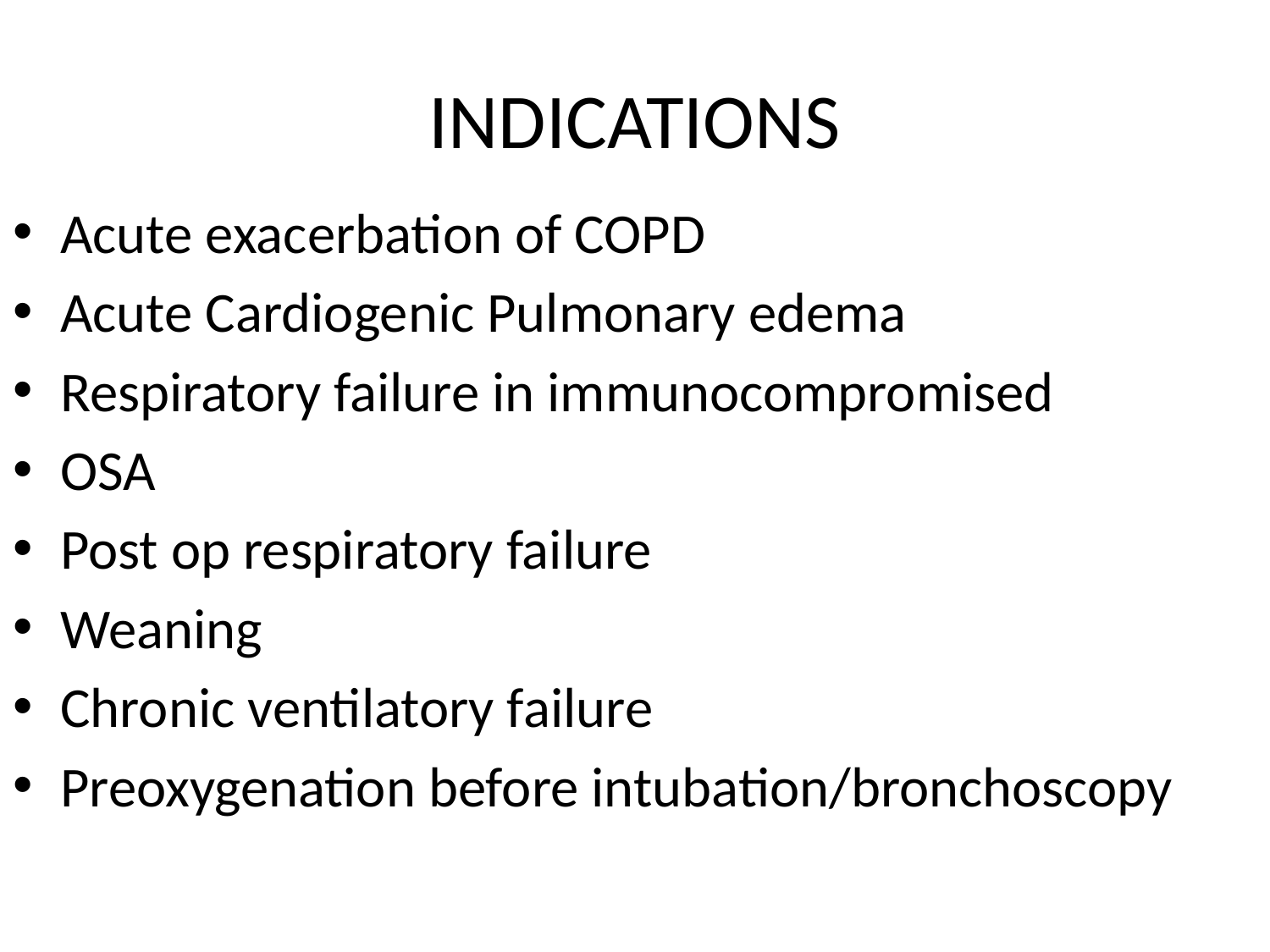

# INDICATIONS
Acute exacerbation of COPD
Acute Cardiogenic Pulmonary edema
Respiratory failure in immunocompromised
OSA
Post op respiratory failure
Weaning
Chronic ventilatory failure
Preoxygenation before intubation/bronchoscopy